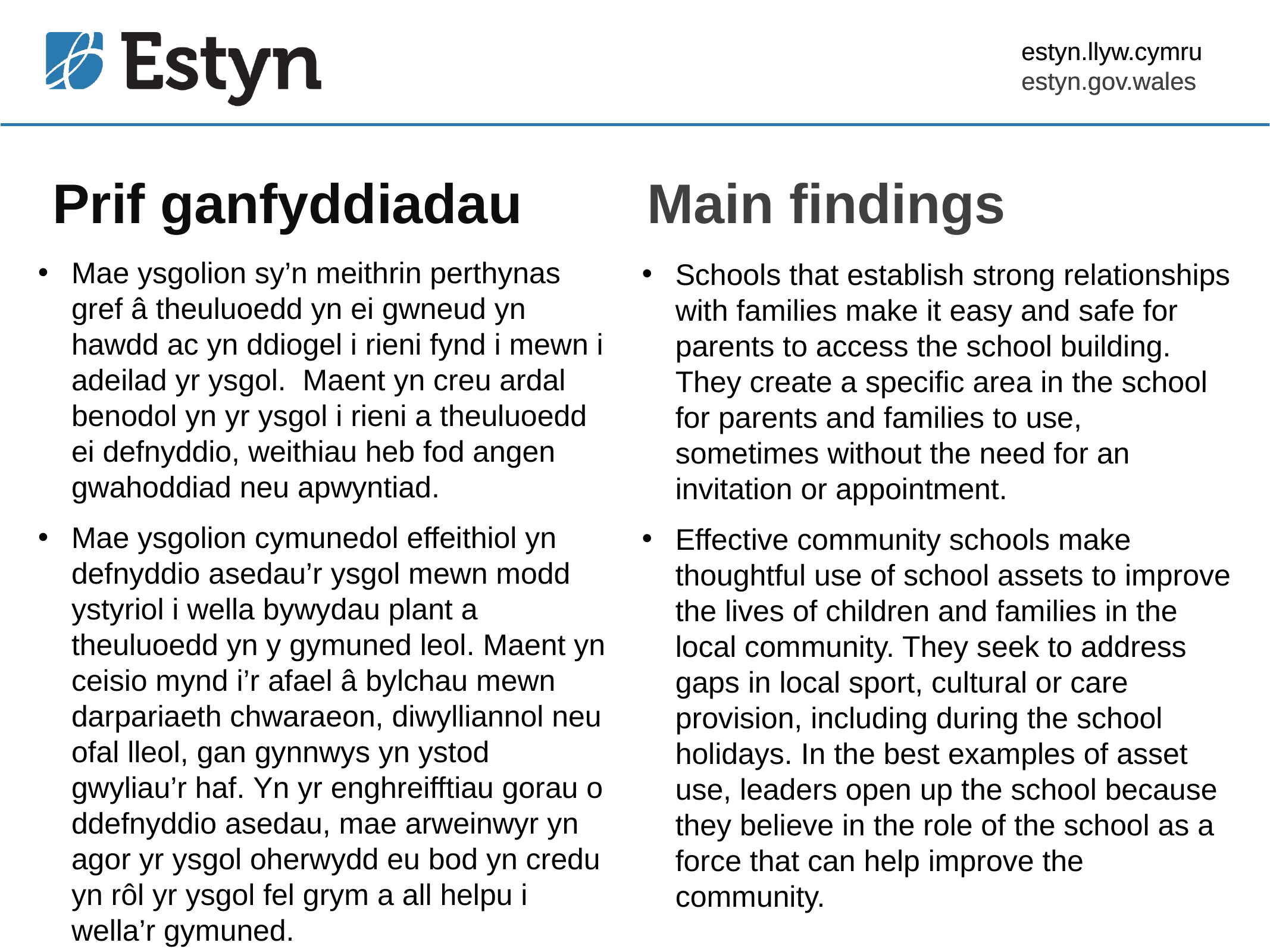

estyn.llyw.cymru
estyn.gov.wales
# Prif ganfyddiadau
Main findings
Mae ysgolion sy’n meithrin perthynas gref â theuluoedd yn ei gwneud yn hawdd ac yn ddiogel i rieni fynd i mewn i adeilad yr ysgol.  Maent yn creu ardal benodol yn yr ysgol i rieni a theuluoedd ei defnyddio, weithiau heb fod angen gwahoddiad neu apwyntiad.
Mae ysgolion cymunedol effeithiol yn defnyddio asedau’r ysgol mewn modd ystyriol i wella bywydau plant a theuluoedd yn y gymuned leol. Maent yn ceisio mynd i’r afael â bylchau mewn darpariaeth chwaraeon, diwylliannol neu ofal lleol, gan gynnwys yn ystod gwyliau’r haf. Yn yr enghreifftiau gorau o ddefnyddio asedau, mae arweinwyr yn agor yr ysgol oherwydd eu bod yn credu yn rôl yr ysgol fel grym a all helpu i wella’r gymuned.

Schools that establish strong relationships with families make it easy and safe for parents to access the school building.  They create a specific area in the school for parents and families to use, sometimes without the need for an invitation or appointment.
Effective community schools make thoughtful use of school assets to improve the lives of children and families in the local community. They seek to address gaps in local sport, cultural or care provision, including during the school holidays. In the best examples of asset use, leaders open up the school because they believe in the role of the school as a force that can help improve the community.